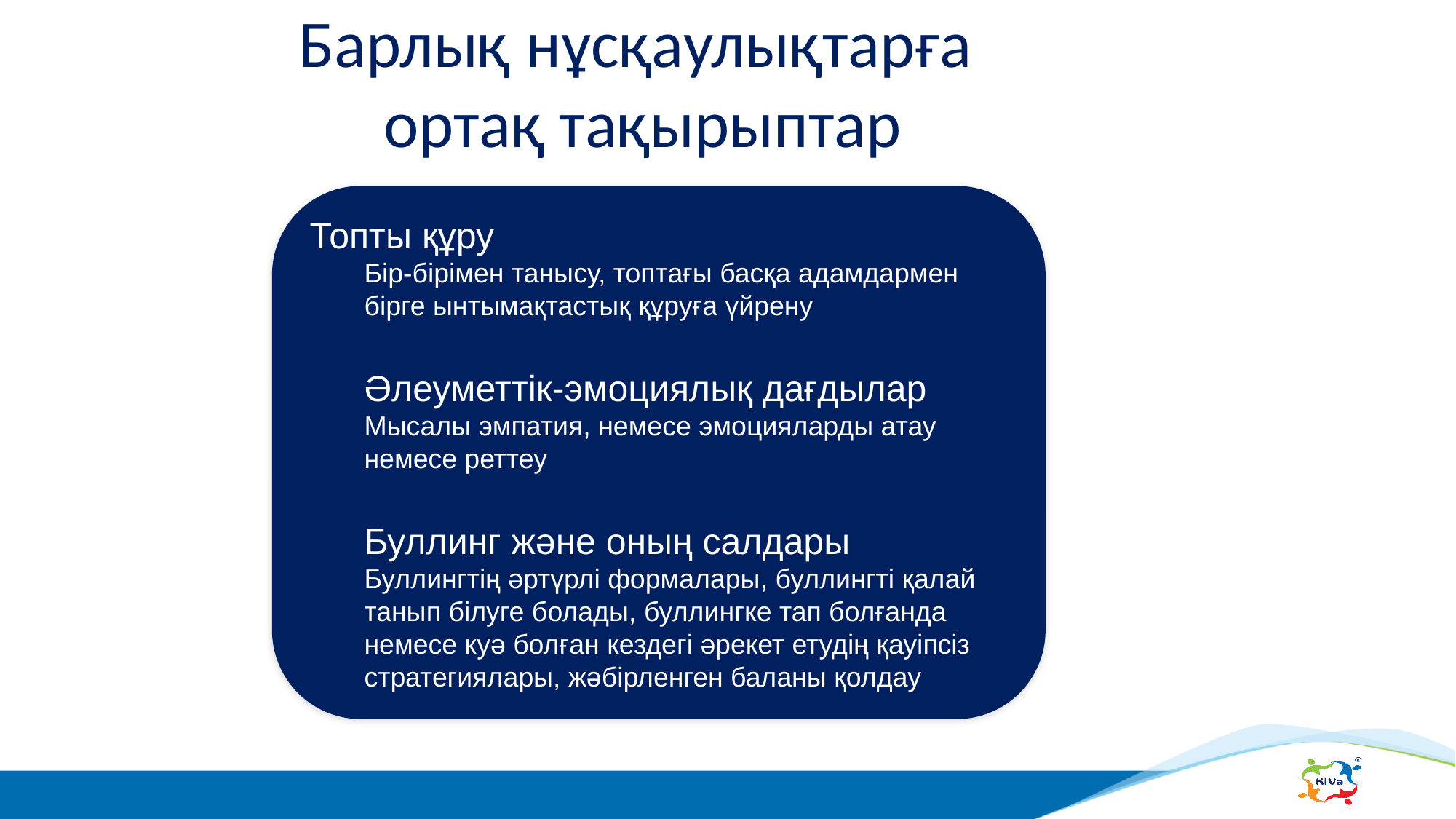

# Барлық нұсқаулықтарға ортақ тақырыптар

Топты құру
Бір-бірімен танысу, топтағы басқа адамдармен бірге ынтымақтастық құруға үйрену

Әлеуметтік-эмоциялық дағдылар
Мысалы эмпатия, немесе эмоцияларды атау немесе реттеу

Буллинг және оның салдары
Буллингтің әртүрлі формалары, буллингті қалай танып білуге болады, буллингке тап болғанда немесе куә болған кездегі әрекет етудің қауіпсіз стратегиялары, жәбірленген баланы қолдау
84